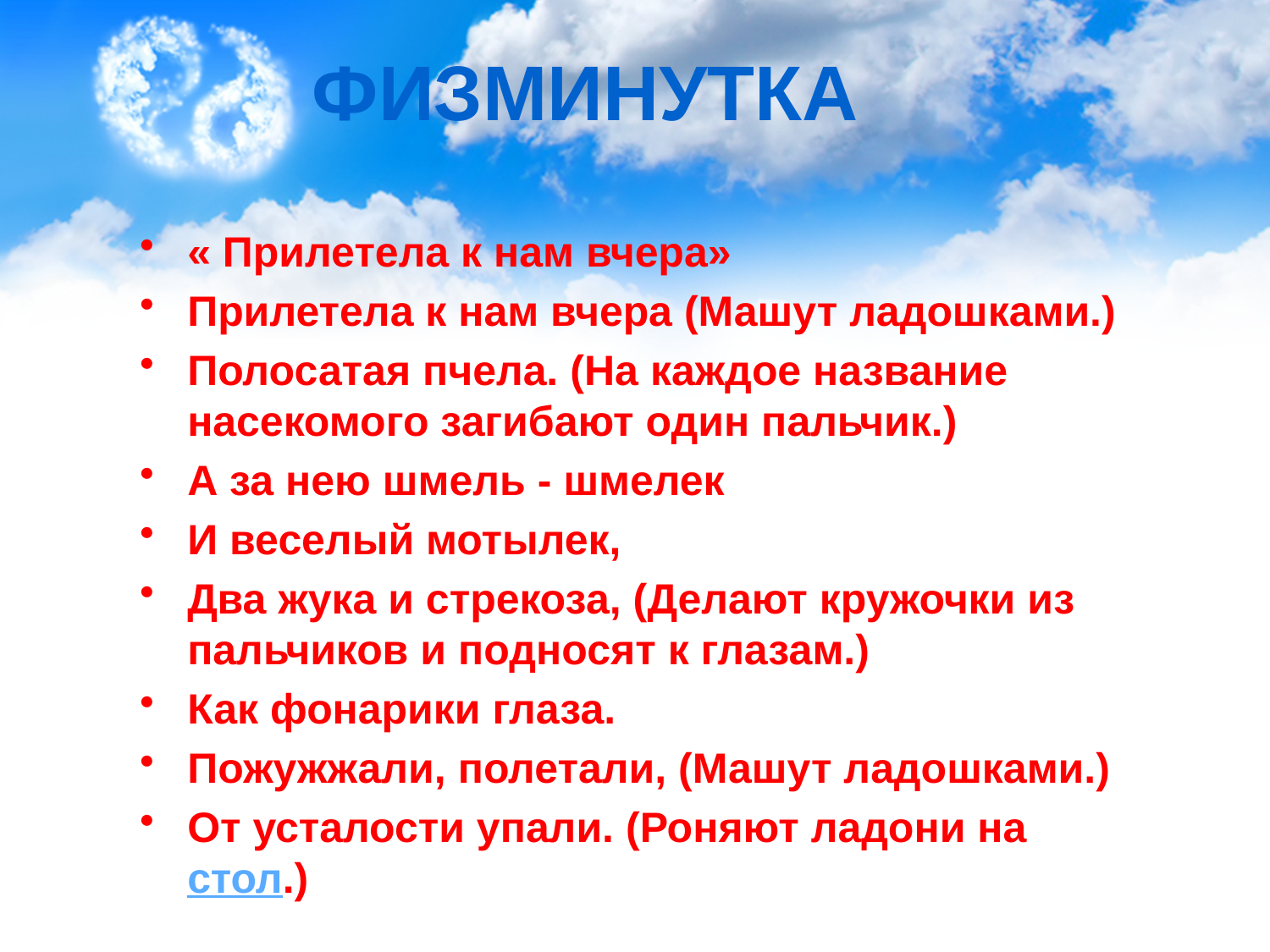

# ФИЗМИНУТКА
« Прилетела к нам вчера»
Прилетела к нам вчера (Машут ладошками.)
Полосатая пчела. (На каждое название насекомого загибают один пальчик.)
А за нею шмель - шмелек
И веселый мотылек,
Два жука и стрекоза, (Делают кружочки из пальчиков и подносят к глазам.)
Как фонарики глаза.
Пожужжали, полетали, (Машут ладошками.)
От усталости упали. (Роняют ладони на стол.)